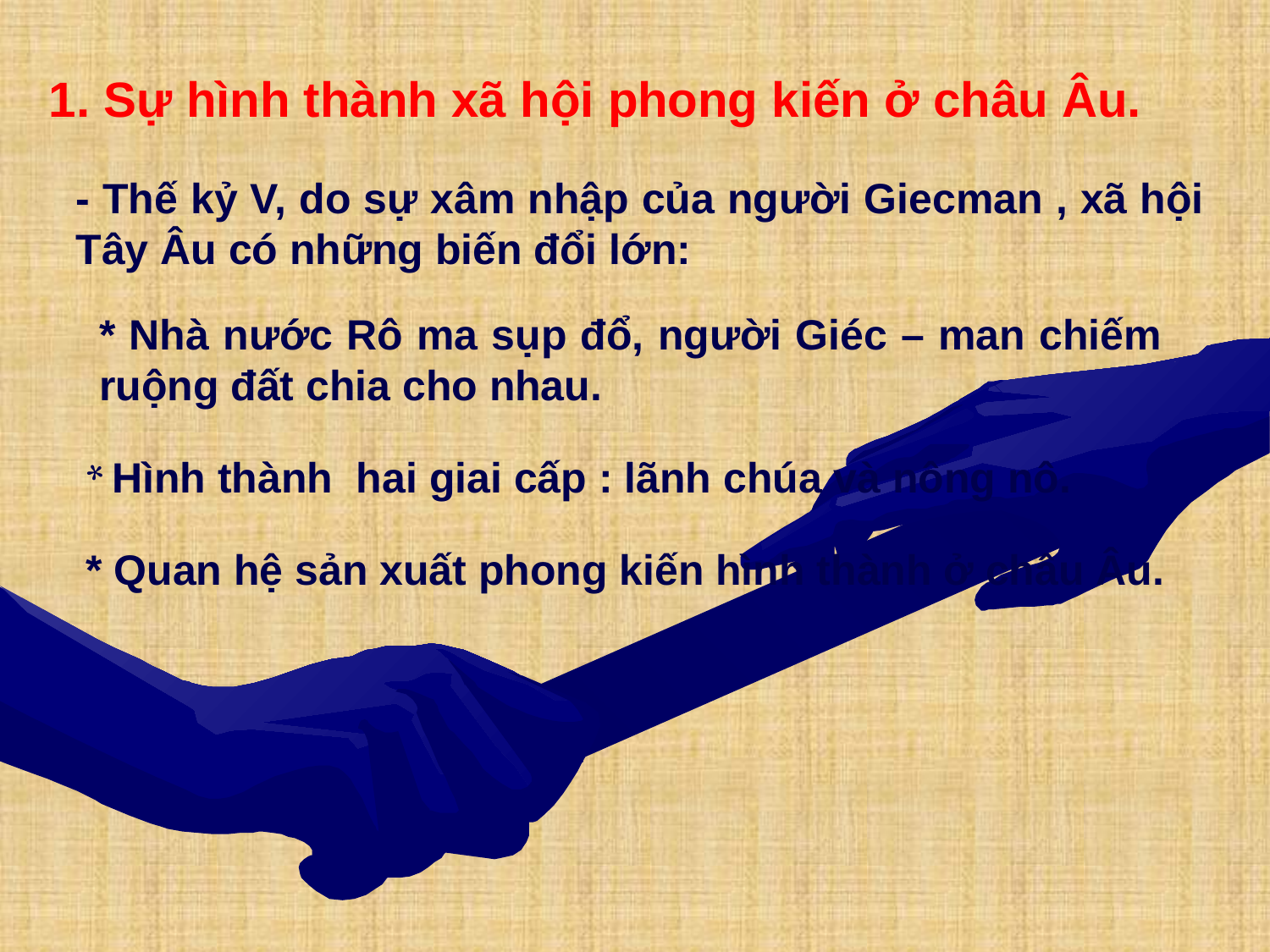

1. Sự hình thành xã hội phong kiến ở châu Âu.
- Thế kỷ V, do sự xâm nhập của người Giecman , xã hội Tây Âu có những biến đổi lớn:
* Nhà nước Rô ma sụp đổ, người Giéc – man chiếm ruộng đất chia cho nhau.
 * Hình thành  hai giai cấp : lãnh chúa và nông nô.
* Quan hệ sản xuất phong kiến hình thành ở châu Âu.